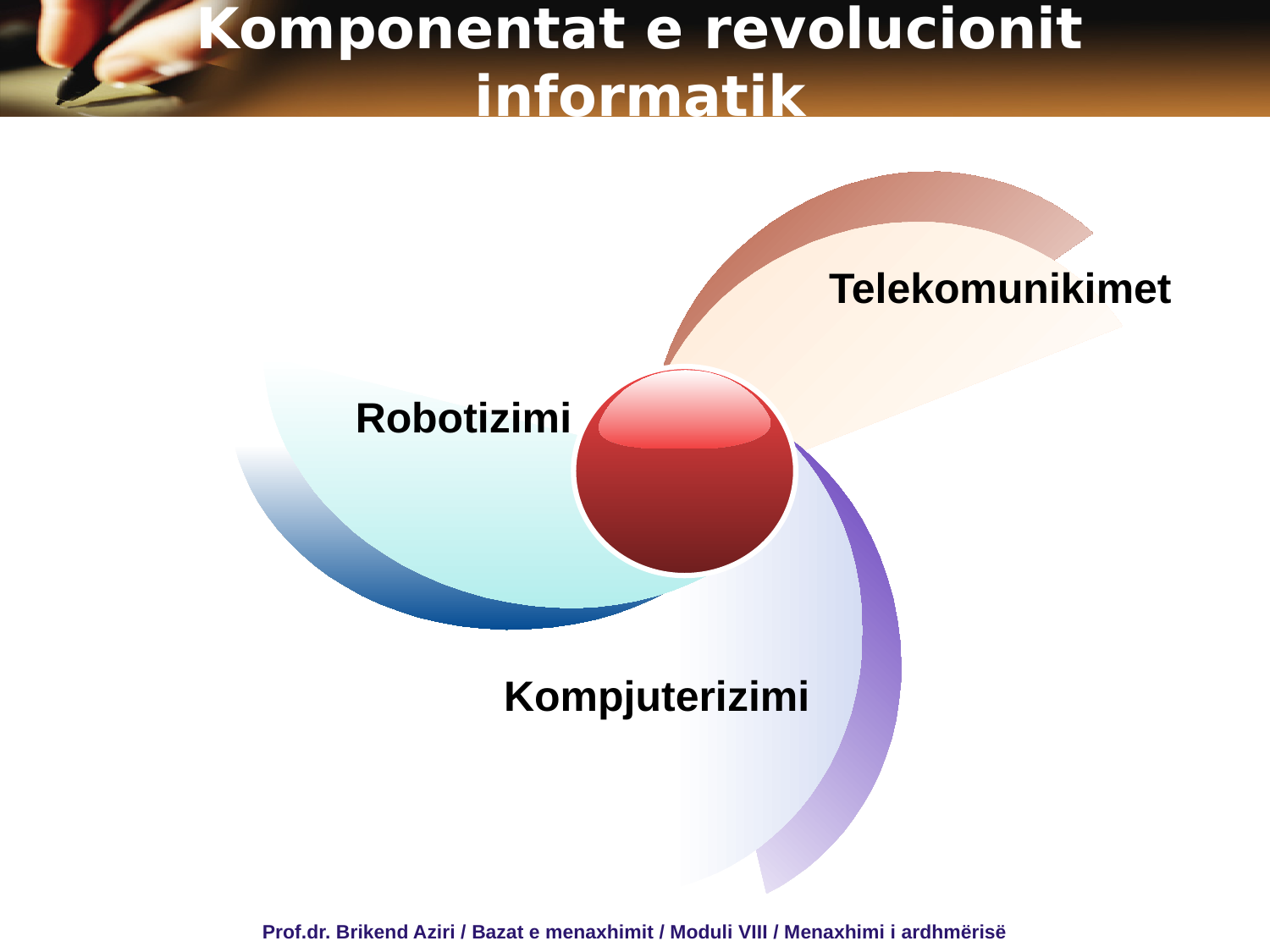

# Komponentat e revolucionit informatik

Telekomunikimet

Robotizimi

Kompjuterizimi